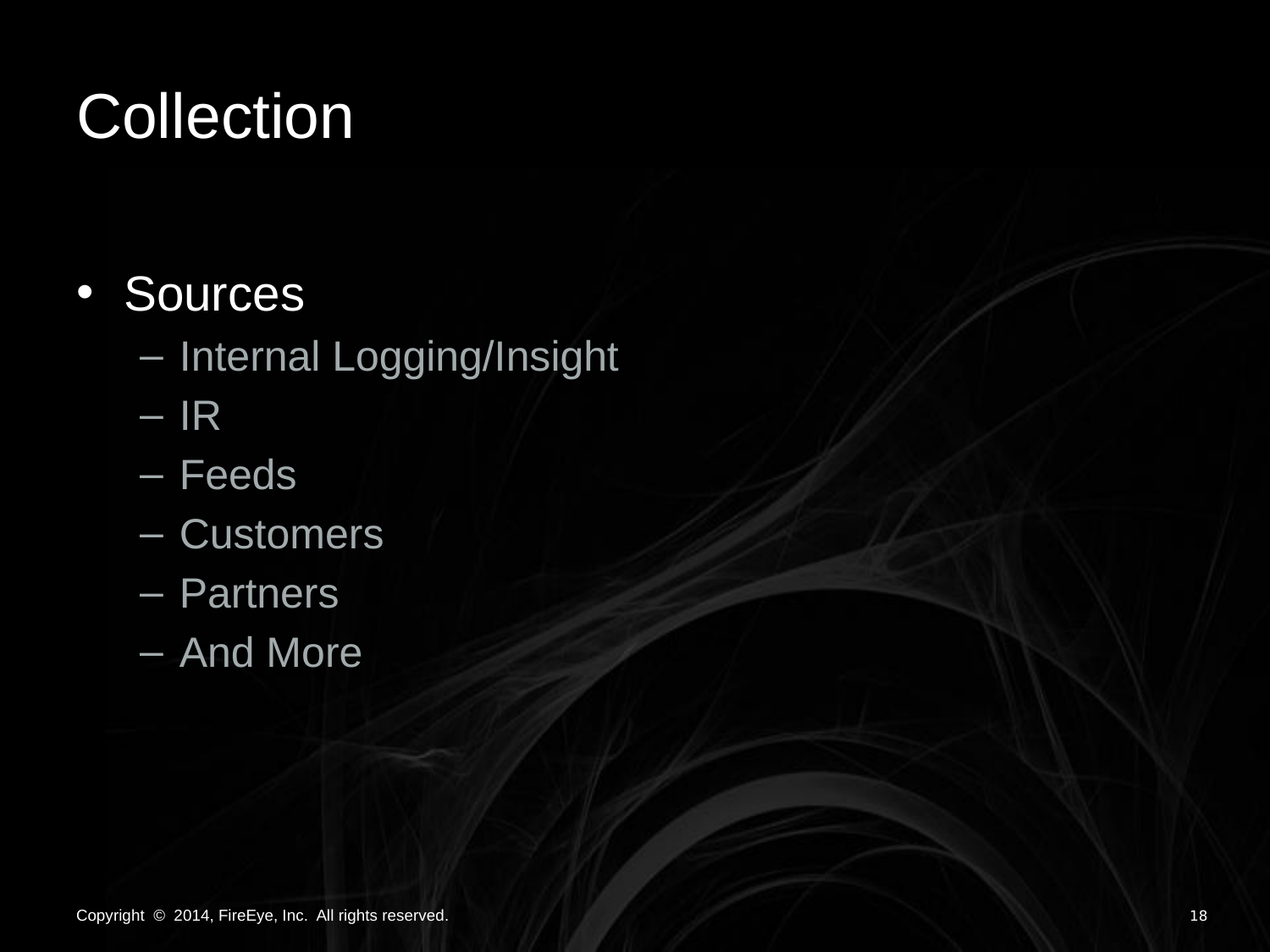

# Collection

Sources
Internal Logging/Insight
IR
Feeds
Customers
Partners
And More